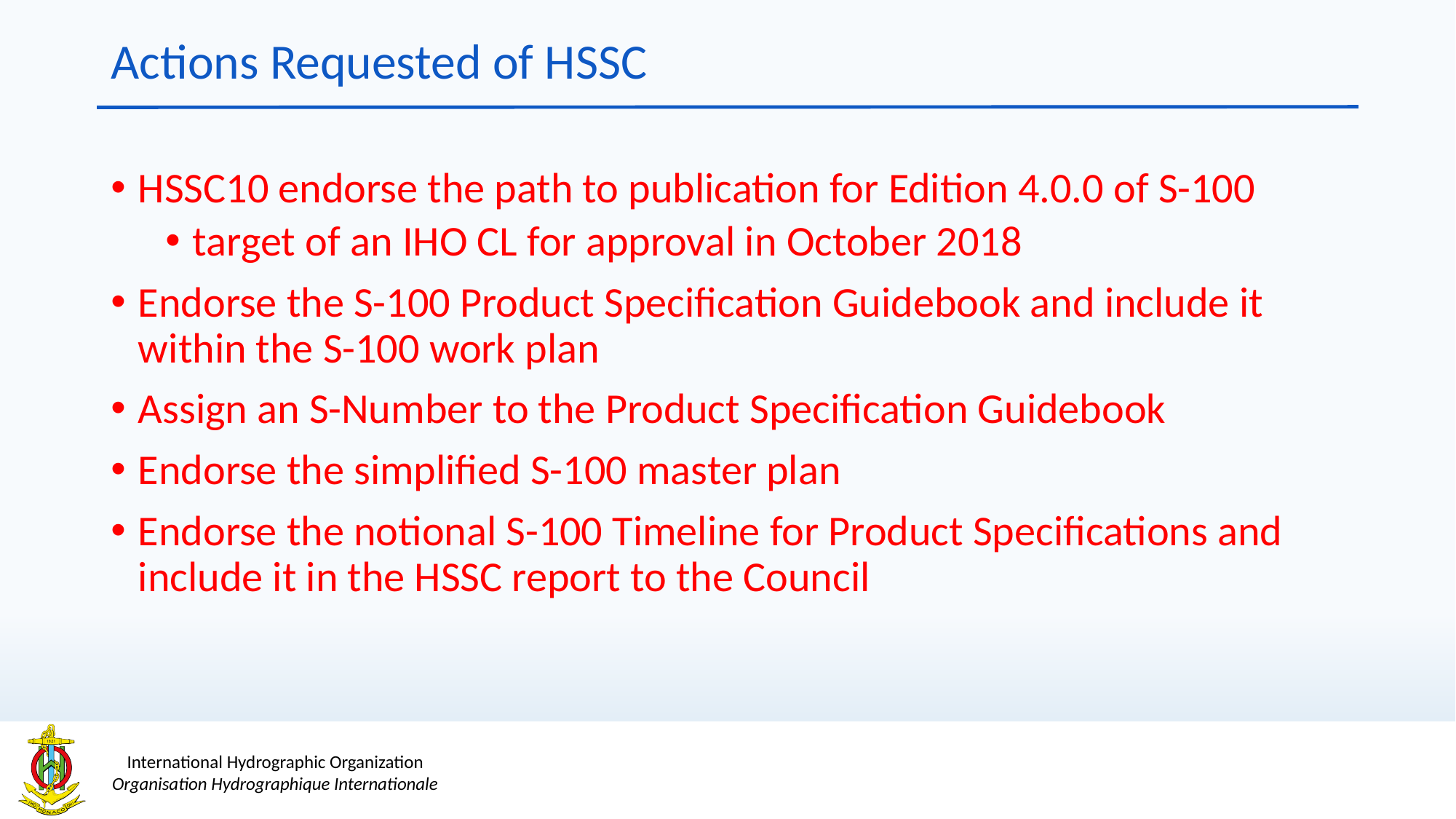

# Actions Requested of HSSC
HSSC10 endorse the path to publication for Edition 4.0.0 of S-100
target of an IHO CL for approval in October 2018
Endorse the S-100 Product Specification Guidebook and include it within the S-100 work plan
Assign an S-Number to the Product Specification Guidebook
Endorse the simplified S-100 master plan
Endorse the notional S-100 Timeline for Product Specifications and include it in the HSSC report to the Council